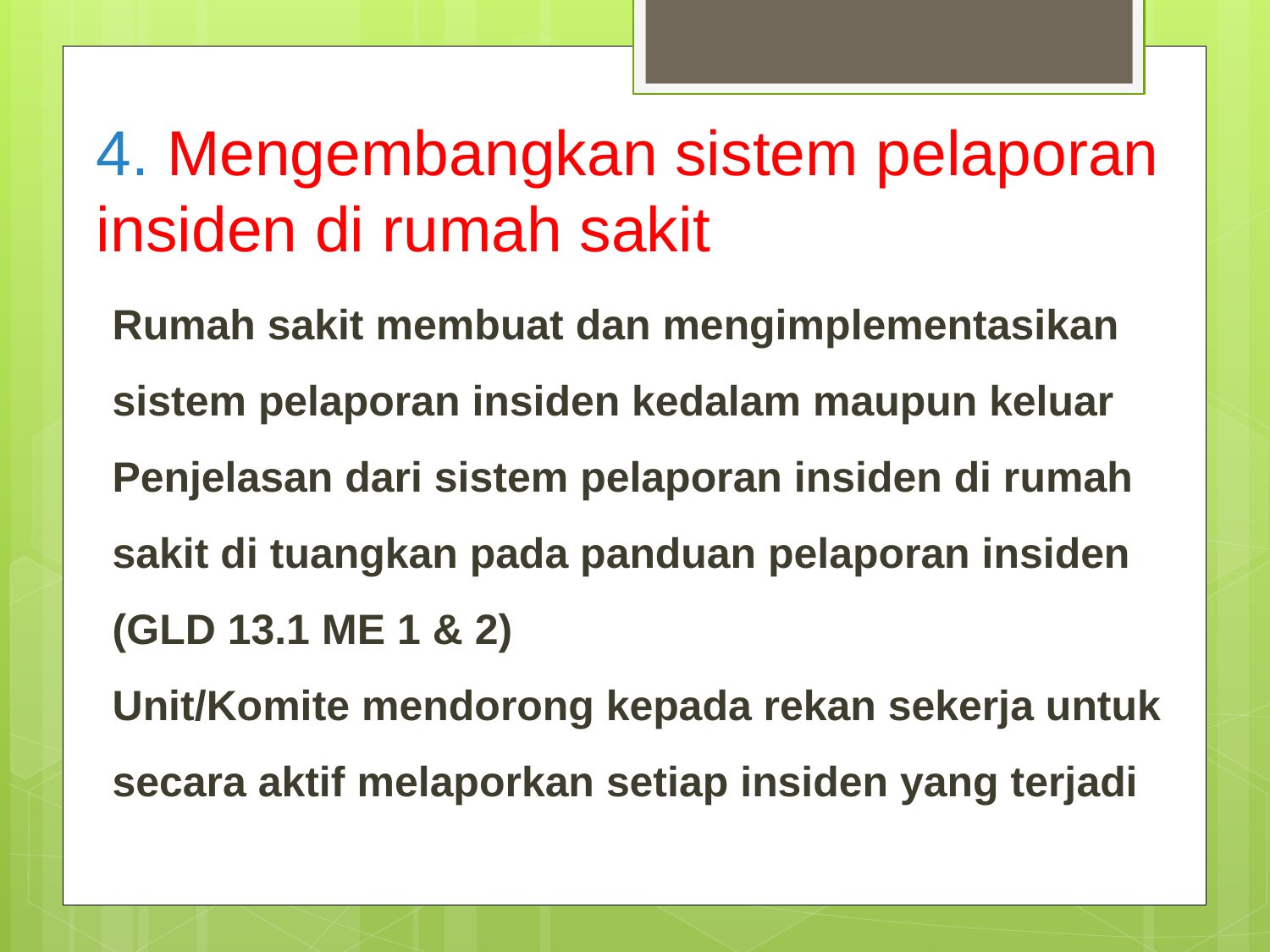

4. Mengembangkan sistem pelaporan insiden di rumah sakit
Rumah sakit membuat dan mengimplementasikan sistem pelaporan insiden kedalam maupun keluar Penjelasan dari sistem pelaporan insiden di rumah sakit di tuangkan pada panduan pelaporan insiden (GLD 13.1 ME 1 & 2)
Unit/Komite mendorong kepada rekan sekerja untuk secara aktif melaporkan setiap insiden yang terjadi